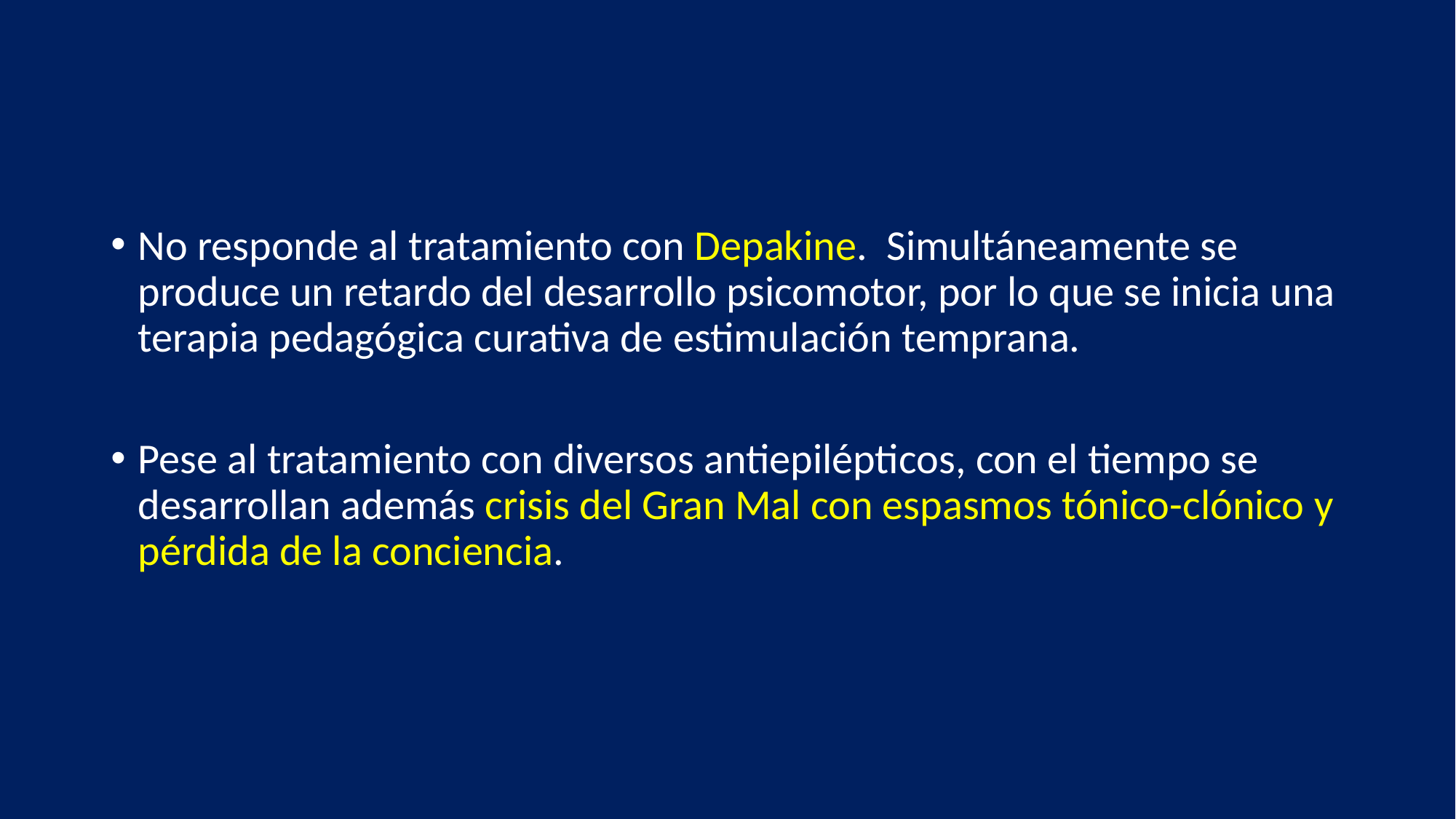

#
No responde al tratamiento con Depakine.  Simultáneamente se produce un retardo del desarrollo psicomotor, por lo que se inicia una terapia pedagógica curativa de estimulación temprana.

Pese al tratamiento con diversos antiepilépticos, con el tiempo se desarrollan además crisis del Gran Mal con espasmos tónico-clónico y pérdida de la conciencia.